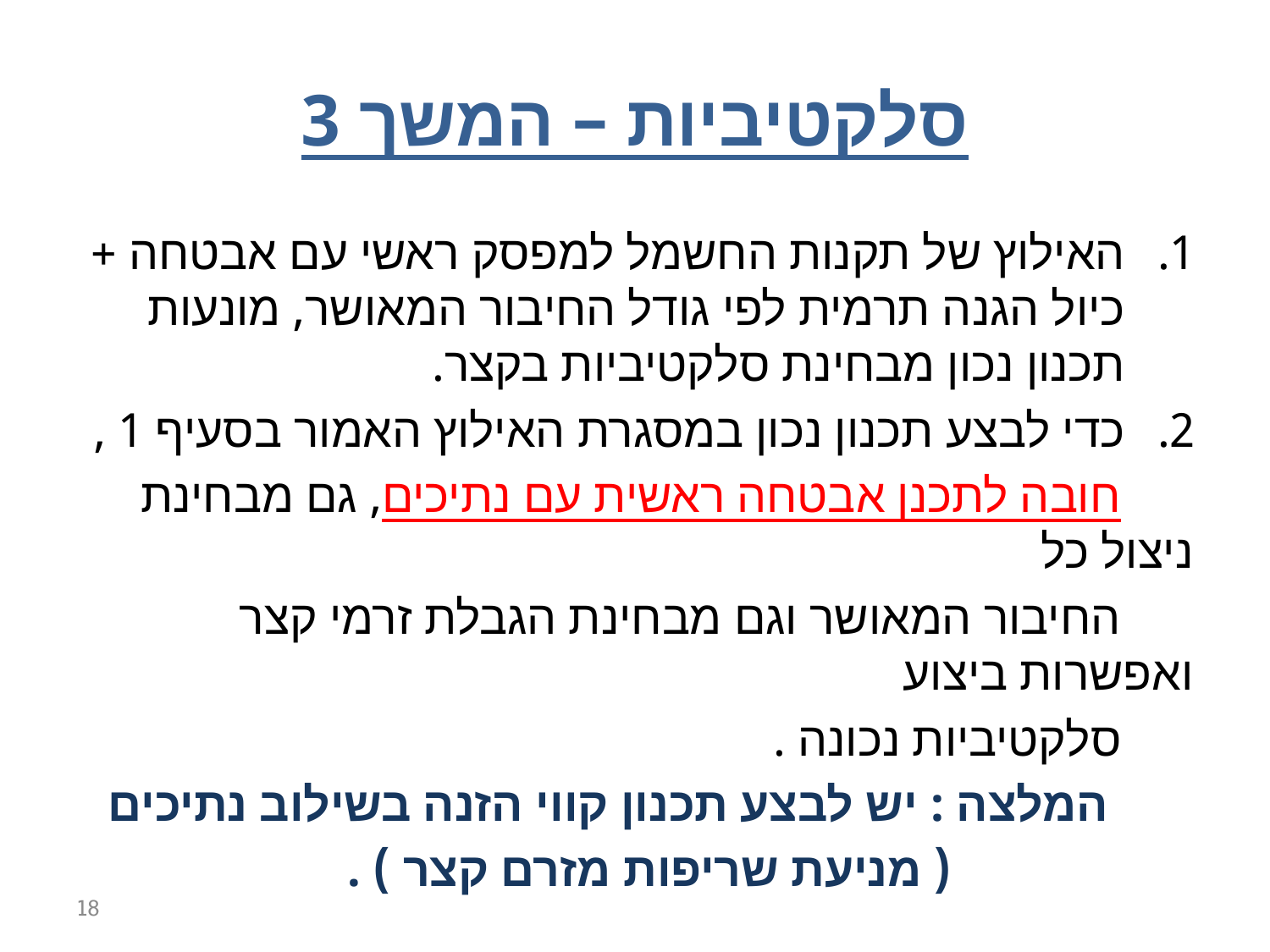

# סלקטיביות – המשך 3
האילוץ של תקנות החשמל למפסק ראשי עם אבטחה + כיול הגנה תרמית לפי גודל החיבור המאושר, מונעות תכנון נכון מבחינת סלקטיביות בקצר.
כדי לבצע תכנון נכון במסגרת האילוץ האמור בסעיף 1 ,
      חובה לתכנן אבטחה ראשית עם נתיכים, גם מבחינת ניצול כל
      החיבור המאושר וגם מבחינת הגבלת זרמי קצר ואפשרות ביצוע
      סלקטיביות נכונה .
       המלצה : יש לבצע תכנון קווי הזנה בשילוב נתיכים
                    ( מניעת שריפות מזרם קצר ) .
18